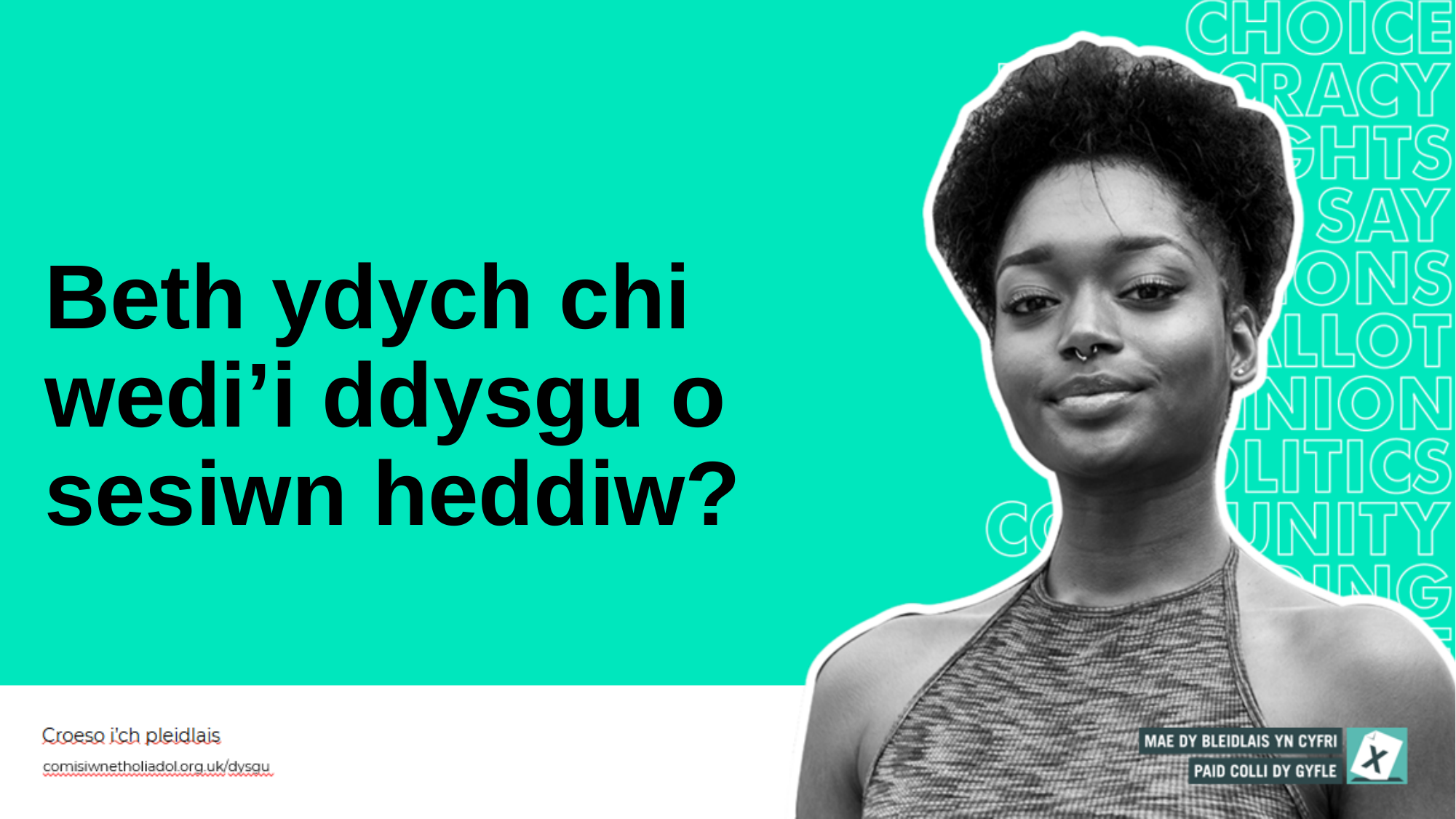

# Beth ydych chi wedi’i ddysgu o sesiwn heddiw?